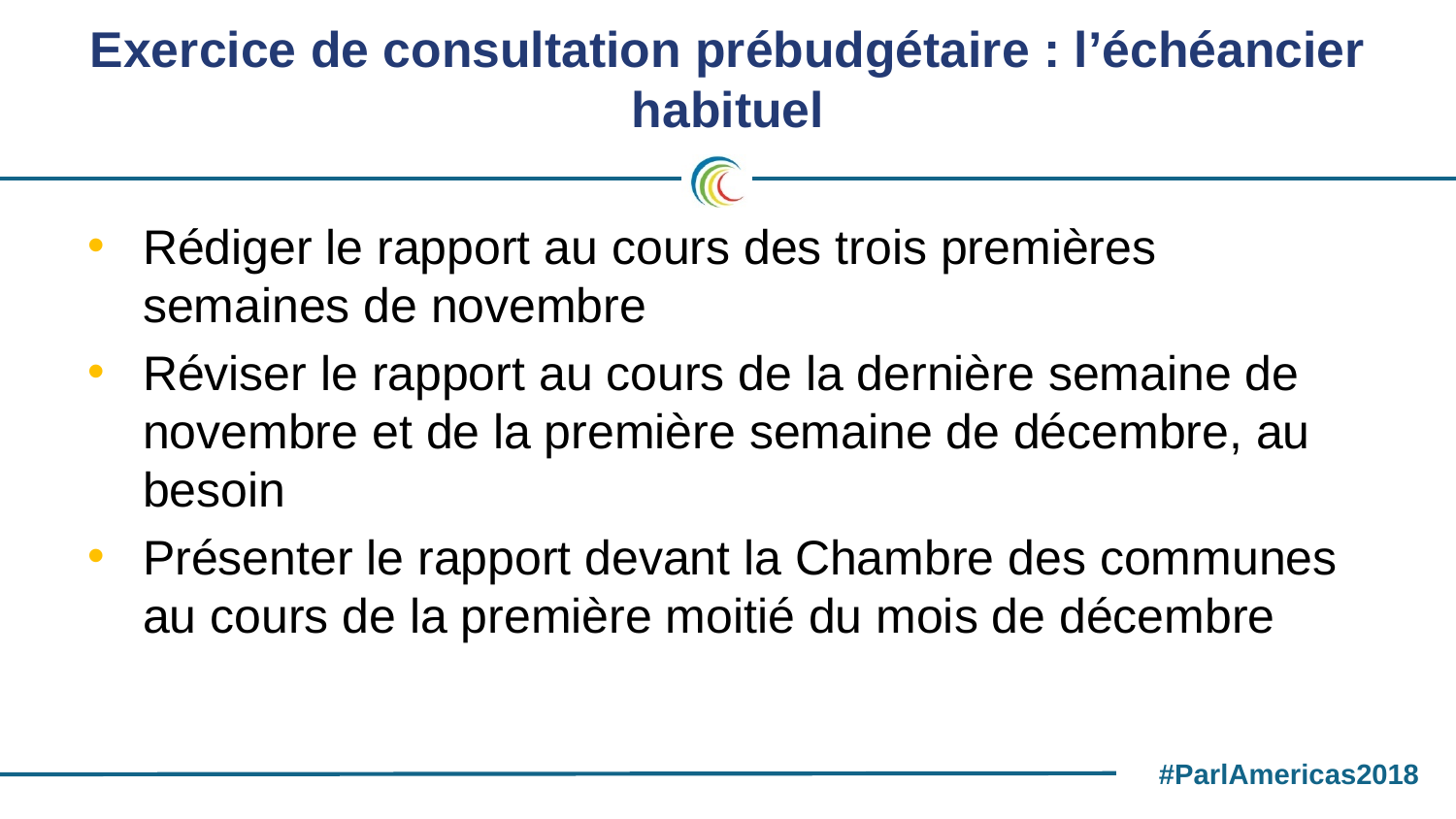

# Exercice de consultation prébudgétaire : l’échéancier habituel
Rédiger le rapport au cours des trois premières semaines de novembre
Réviser le rapport au cours de la dernière semaine de novembre et de la première semaine de décembre, au besoin
Présenter le rapport devant la Chambre des communes au cours de la première moitié du mois de décembre

#ParlAmericas2018